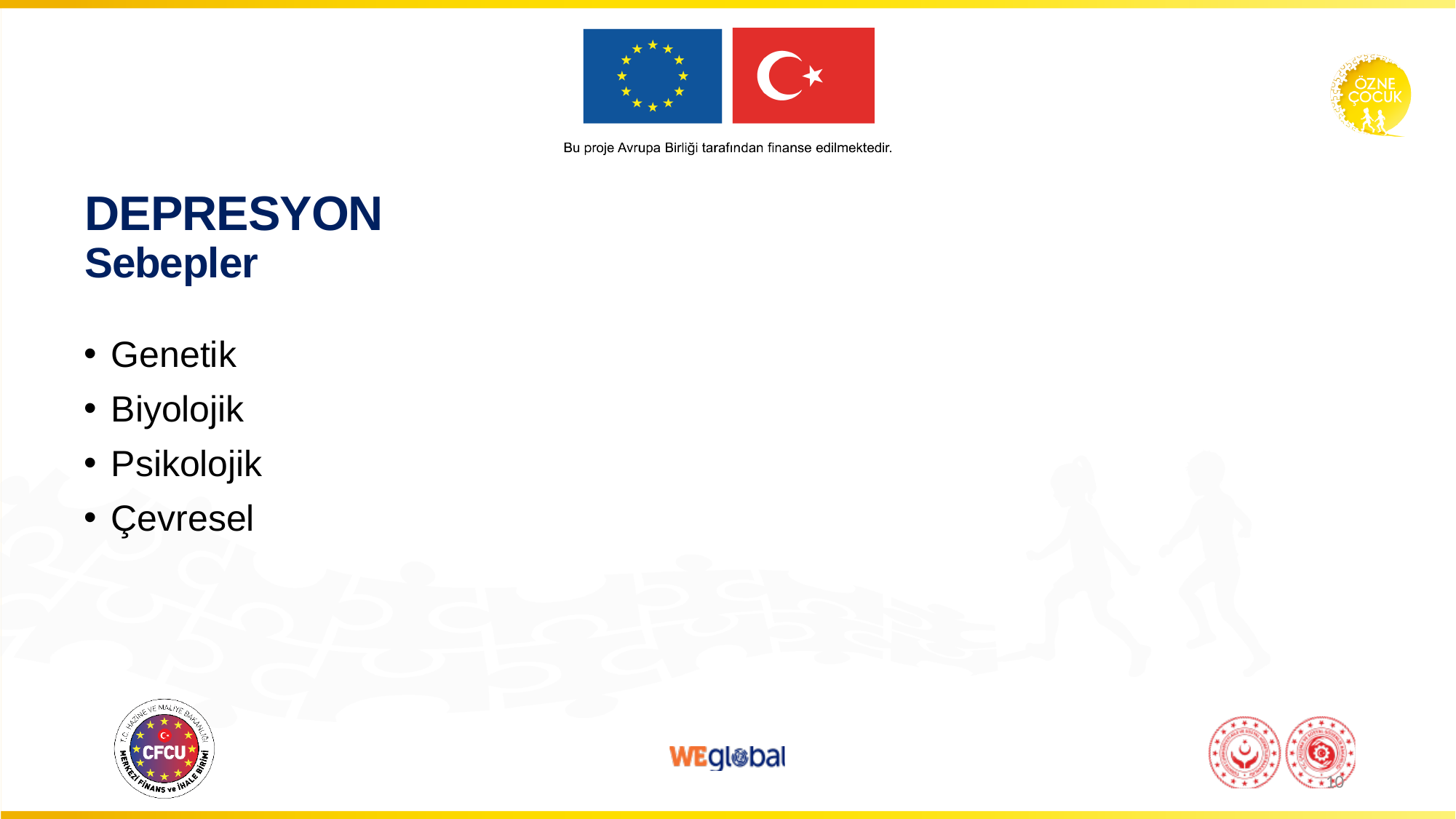

# DEPRESYON Sebepler
Genetik
Biyolojik
Psikolojik
Çevresel

10